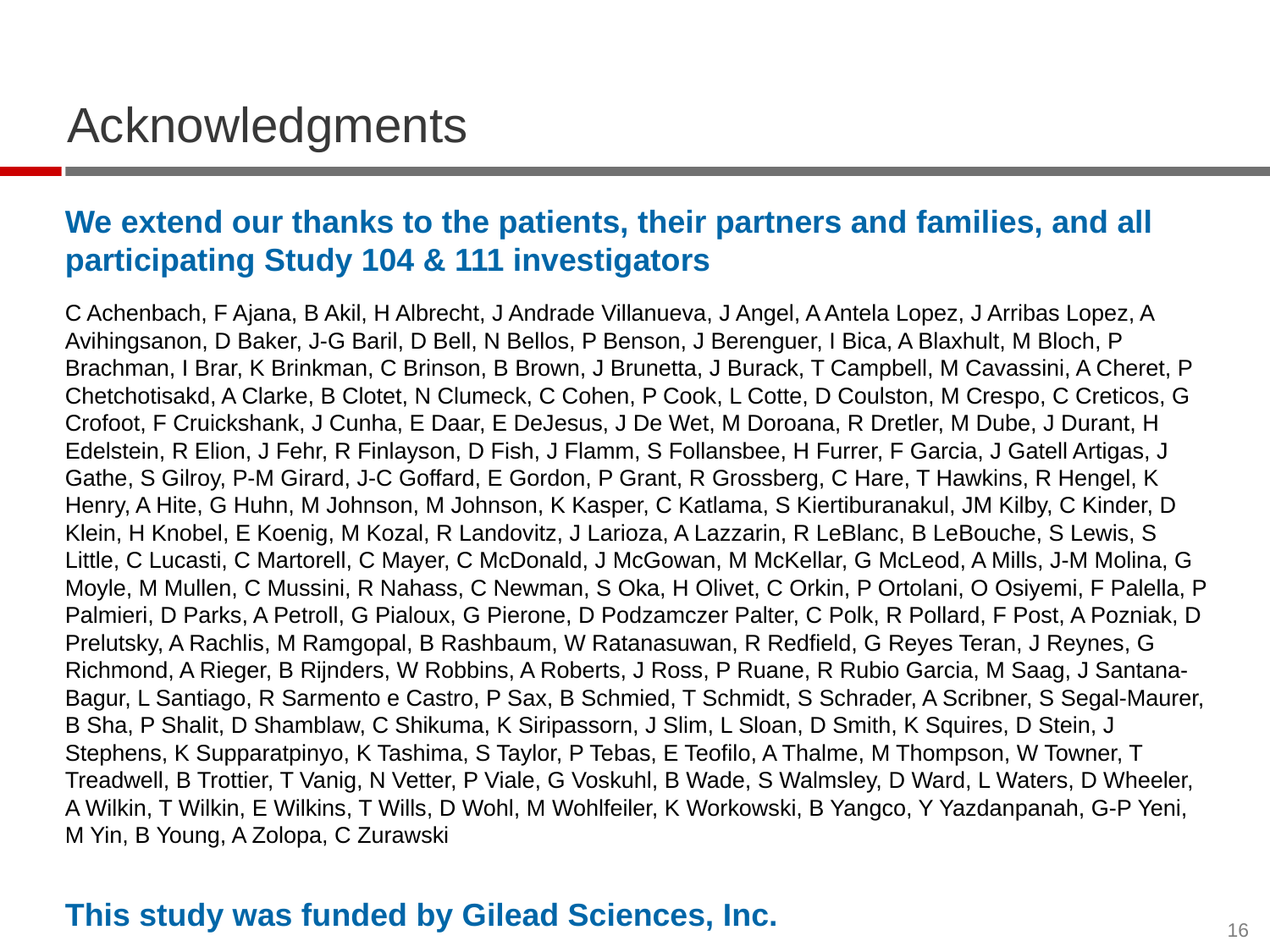

# Acknowledgments
We extend our thanks to the patients, their partners and families, and all participating Study 104 & 111 investigators
C Achenbach, F Ajana, B Akil, H Albrecht, J Andrade Villanueva, J Angel, A Antela Lopez, J Arribas Lopez, A Avihingsanon, D Baker, J-G Baril, D Bell, N Bellos, P Benson, J Berenguer, I Bica, A Blaxhult, M Bloch, P Brachman, I Brar, K Brinkman, C Brinson, B Brown, J Brunetta, J Burack, T Campbell, M Cavassini, A Cheret, P Chetchotisakd, A Clarke, B Clotet, N Clumeck, C Cohen, P Cook, L Cotte, D Coulston, M Crespo, C Creticos, G Crofoot, F Cruickshank, J Cunha, E Daar, E DeJesus, J De Wet, M Doroana, R Dretler, M Dube, J Durant, H Edelstein, R Elion, J Fehr, R Finlayson, D Fish, J Flamm, S Follansbee, H Furrer, F Garcia, J Gatell Artigas, J Gathe, S Gilroy, P-M Girard, J-C Goffard, E Gordon, P Grant, R Grossberg, C Hare, T Hawkins, R Hengel, K Henry, A Hite, G Huhn, M Johnson, M Johnson, K Kasper, C Katlama, S Kiertiburanakul, JM Kilby, C Kinder, D Klein, H Knobel, E Koenig, M Kozal, R Landovitz, J Larioza, A Lazzarin, R LeBlanc, B LeBouche, S Lewis, S Little, C Lucasti, C Martorell, C Mayer, C McDonald, J McGowan, M McKellar, G McLeod, A Mills, J-M Molina, G Moyle, M Mullen, C Mussini, R Nahass, C Newman, S Oka, H Olivet, C Orkin, P Ortolani, O Osiyemi, F Palella, P Palmieri, D Parks, A Petroll, G Pialoux, G Pierone, D Podzamczer Palter, C Polk, R Pollard, F Post, A Pozniak, D Prelutsky, A Rachlis, M Ramgopal, B Rashbaum, W Ratanasuwan, R Redfield, G Reyes Teran, J Reynes, G Richmond, A Rieger, B Rijnders, W Robbins, A Roberts, J Ross, P Ruane, R Rubio Garcia, M Saag, J Santana-Bagur, L Santiago, R Sarmento e Castro, P Sax, B Schmied, T Schmidt, S Schrader, A Scribner, S Segal-Maurer, B Sha, P Shalit, D Shamblaw, C Shikuma, K Siripassorn, J Slim, L Sloan, D Smith, K Squires, D Stein, J Stephens, K Supparatpinyo, K Tashima, S Taylor, P Tebas, E Teofilo, A Thalme, M Thompson, W Towner, T Treadwell, B Trottier, T Vanig, N Vetter, P Viale, G Voskuhl, B Wade, S Walmsley, D Ward, L Waters, D Wheeler, A Wilkin, T Wilkin, E Wilkins, T Wills, D Wohl, M Wohlfeiler, K Workowski, B Yangco, Y Yazdanpanah, G-P Yeni, M Yin, B Young, A Zolopa, C Zurawski

This study was funded by Gilead Sciences, Inc.
16